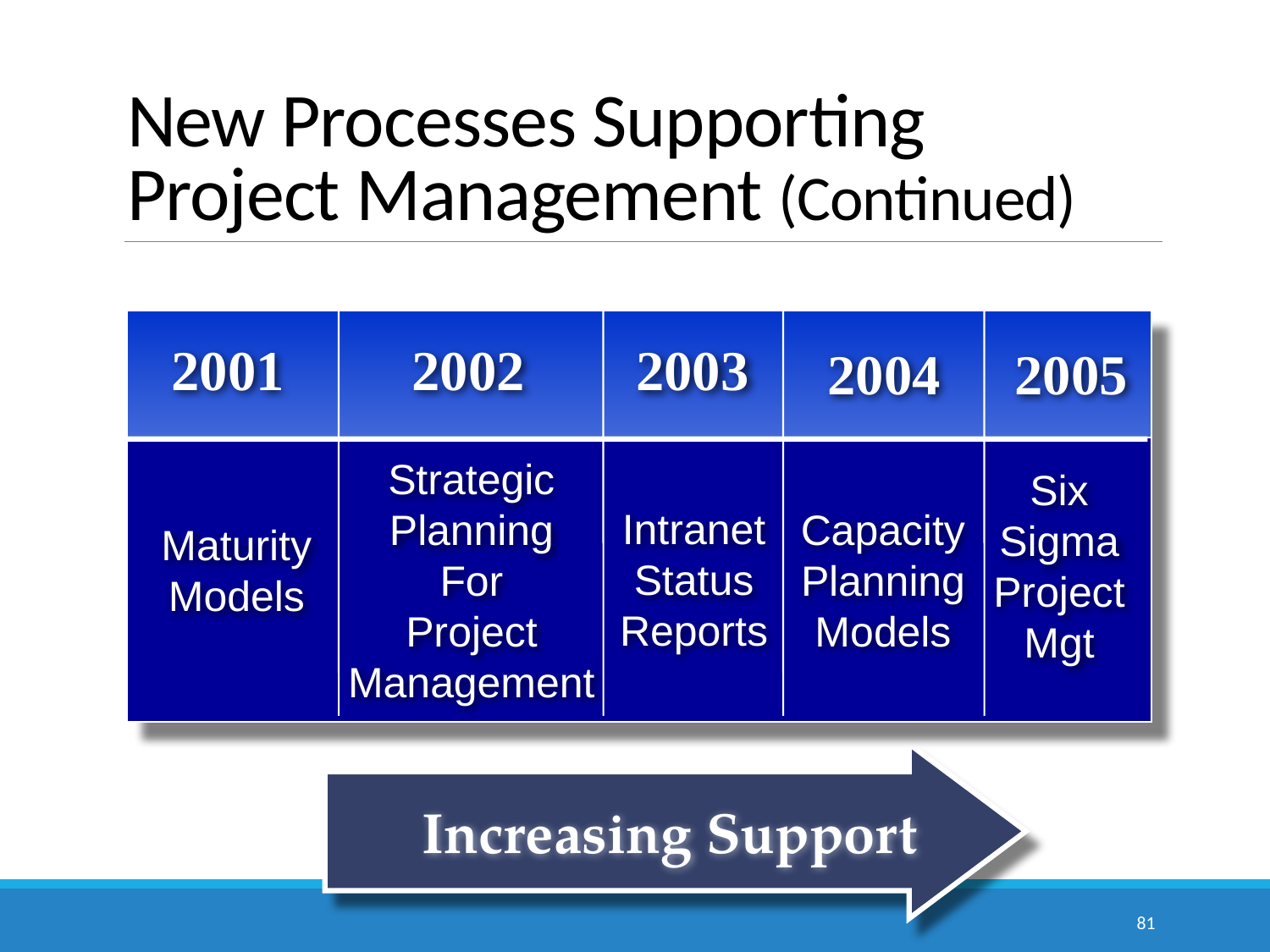

# New Processes Supporting Project Management (Continued)

2001
2002
2004
2005
  2003

Strategic
Planning
For
Project
Management
Six Sigma Project Mgt
Intranet
Status
Reports
Capacity
Planning
Models
Maturity
Models

     Increasing Support
81